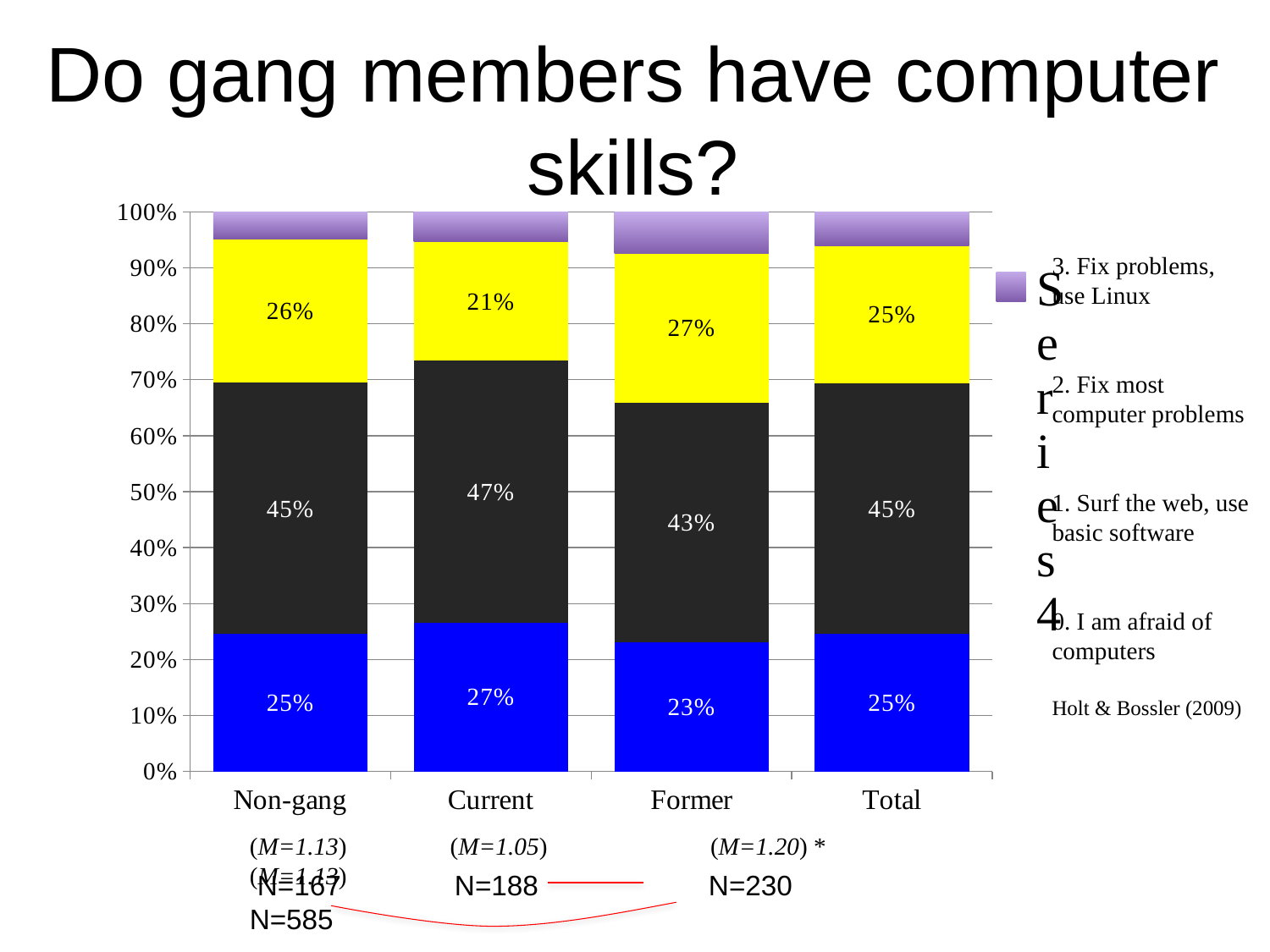

# Do gang members have computer skills?

### Chart

| Category |  |  |  |  |
|---|---|---|---|---|
| Non-gang | 0.24550898203592805 | 0.44910179640718595 | 0.25748502994012 | 0.047904191616766505 |
| Current | 0.26595744680851097 | 0.46808510638297907 | 0.21276595744680804 | 0.0531914893617021 |
| Former | 0.23144104803493404 | 0.42794759825327505 | 0.266375545851528 | 0.074235807860262 |
| Total | 0.246575342465753 | 0.446917808219178 | 0.246575342465753 | 0.059931506849315114 |
3. Fix problems, use Linux

2. Fix most computer problems

1. Surf the web, use basic software

0. I am afraid of computers

Holt & Bossler (2009)

(M=1.13)	            (M=1.05) 	             (M=1.20) *               (M=1.13)
 N=167 	          N=188 	          N=230               N=585